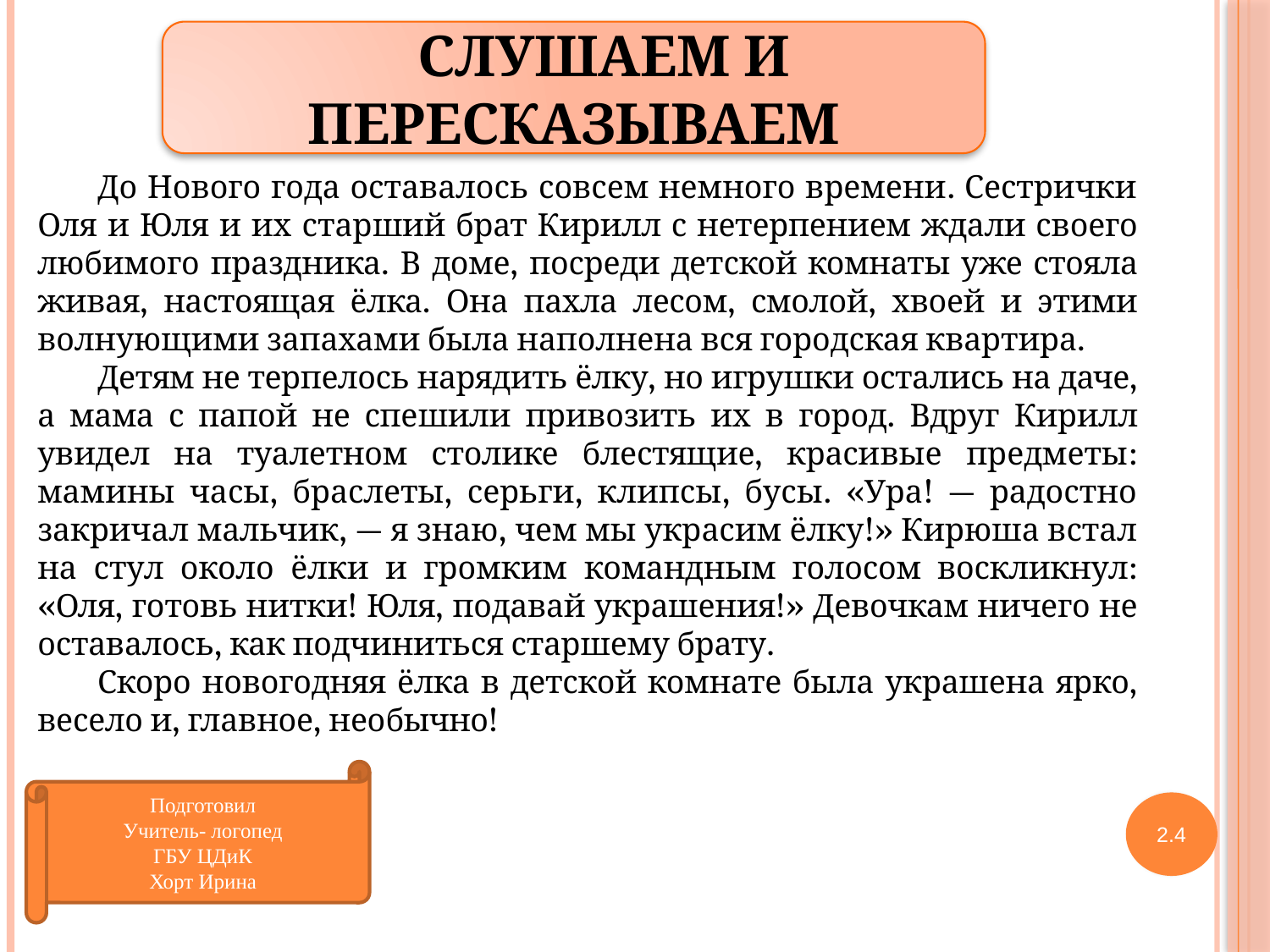

СЛУШАЕМ И ПЕРЕСКАЗЫВАЕМ
До Нового года оставалось совсем немного времени. Сестрички Оля и Юля и их старший брат Кирилл с нетерпением ждали своего любимого праздника. В доме, посреди детской комнаты уже стояла живая, настоящая ёлка. Она пахла лесом, смолой, хвоей и этими волнующими запахами была наполнена вся городская квартира.
Детям не терпелось нарядить ёлку, но игрушки остались на даче, а мама с папой не спешили привозить их в город. Вдруг Кирилл увидел на туалетном столике блестящие, красивые предметы: мамины часы, браслеты, серьги, клипсы, бусы. «Ура! — радостно закричал мальчик, — я знаю, чем мы украсим ёлку!» Кирюша встал на стул около ёлки и громким командным голосом воскликнул: «Оля, готовь нитки! Юля, подавай украшения!» Девочкам ничего не оставалось, как подчиниться старшему брату.
Скоро новогодняя ёлка в детской комнате была украшена ярко, весело и, главное, необычно!
Подготовил
Учитель- логопед
ГБУ ЦДиК
Хорт Ирина
2.4